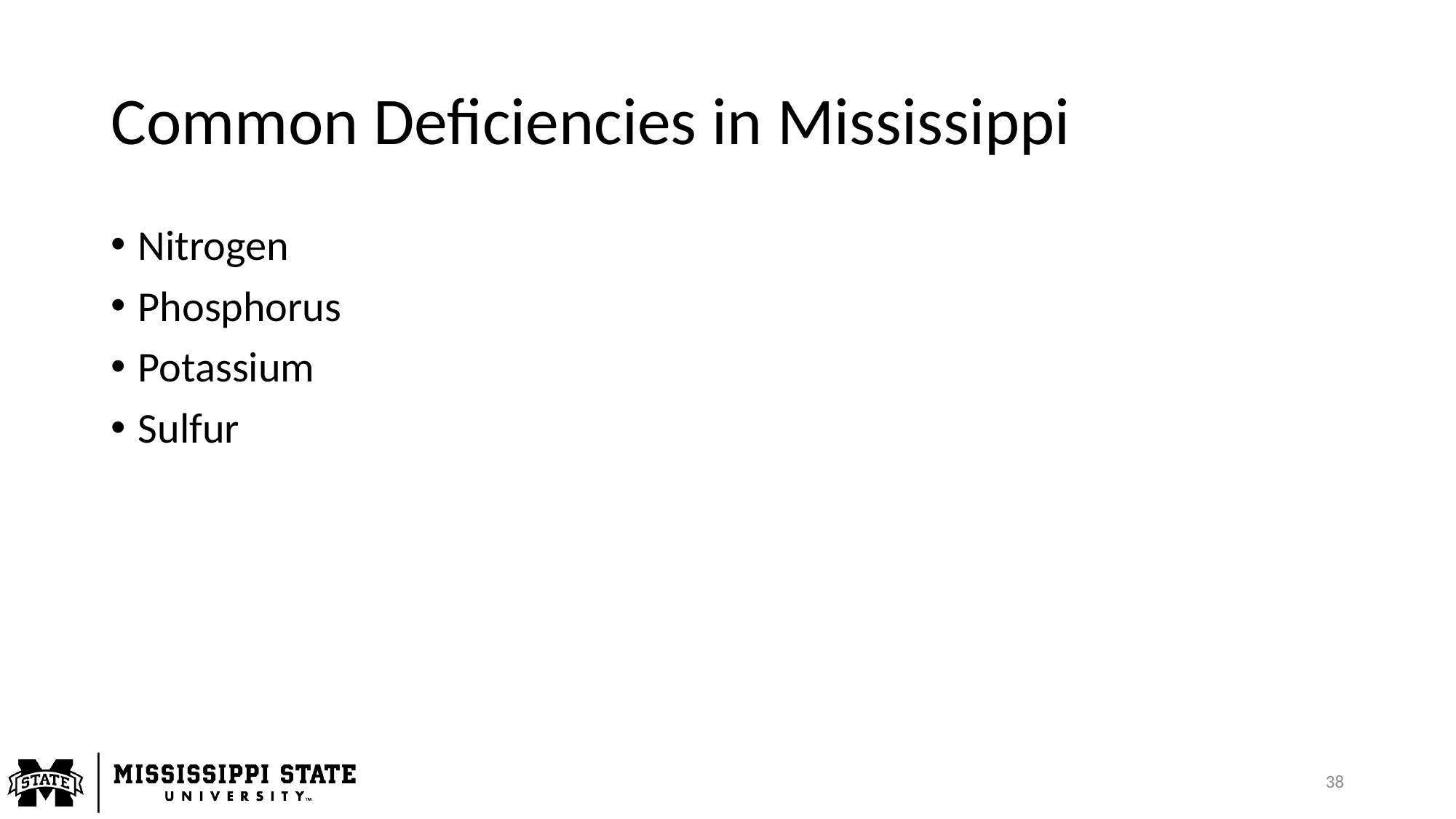

# Common Deficiencies in Mississippi
Nitrogen
Phosphorus
Potassium
Sulfur

38